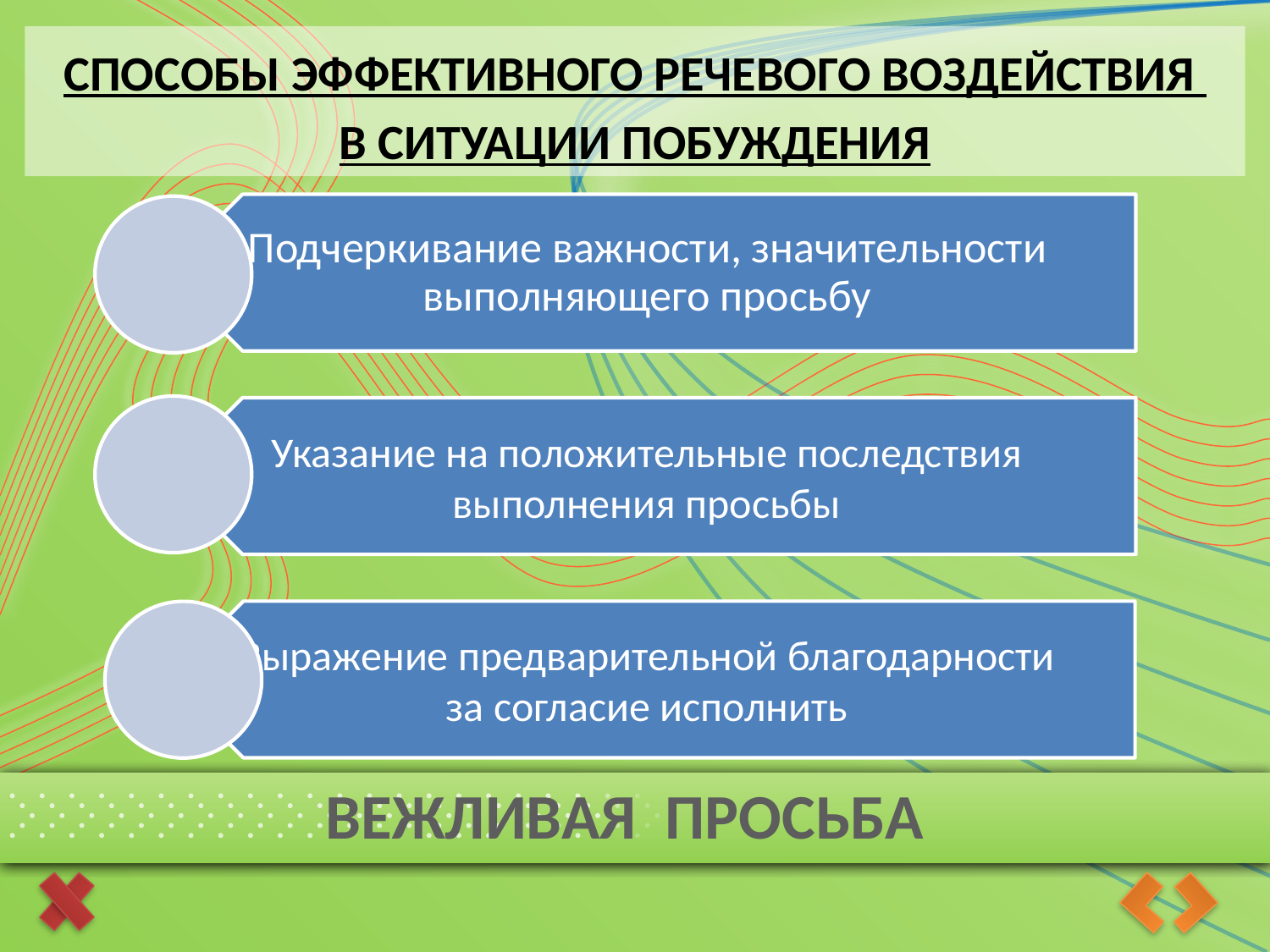

СПОСОБЫ ЭФФЕКТИВНОГО РЕЧЕВОГО ВОЗДЕЙСТВИЯ
В СИТУАЦИИ ПОБУЖДЕНИЯ

Подчеркивание важности, значительности выполняющего просьбу
Указание на положительные последствия выполнения просьбы
Выражение предварительной благодарности за согласие исполнить

# ВЕЖЛИВАЯ  ПРОСЬБА